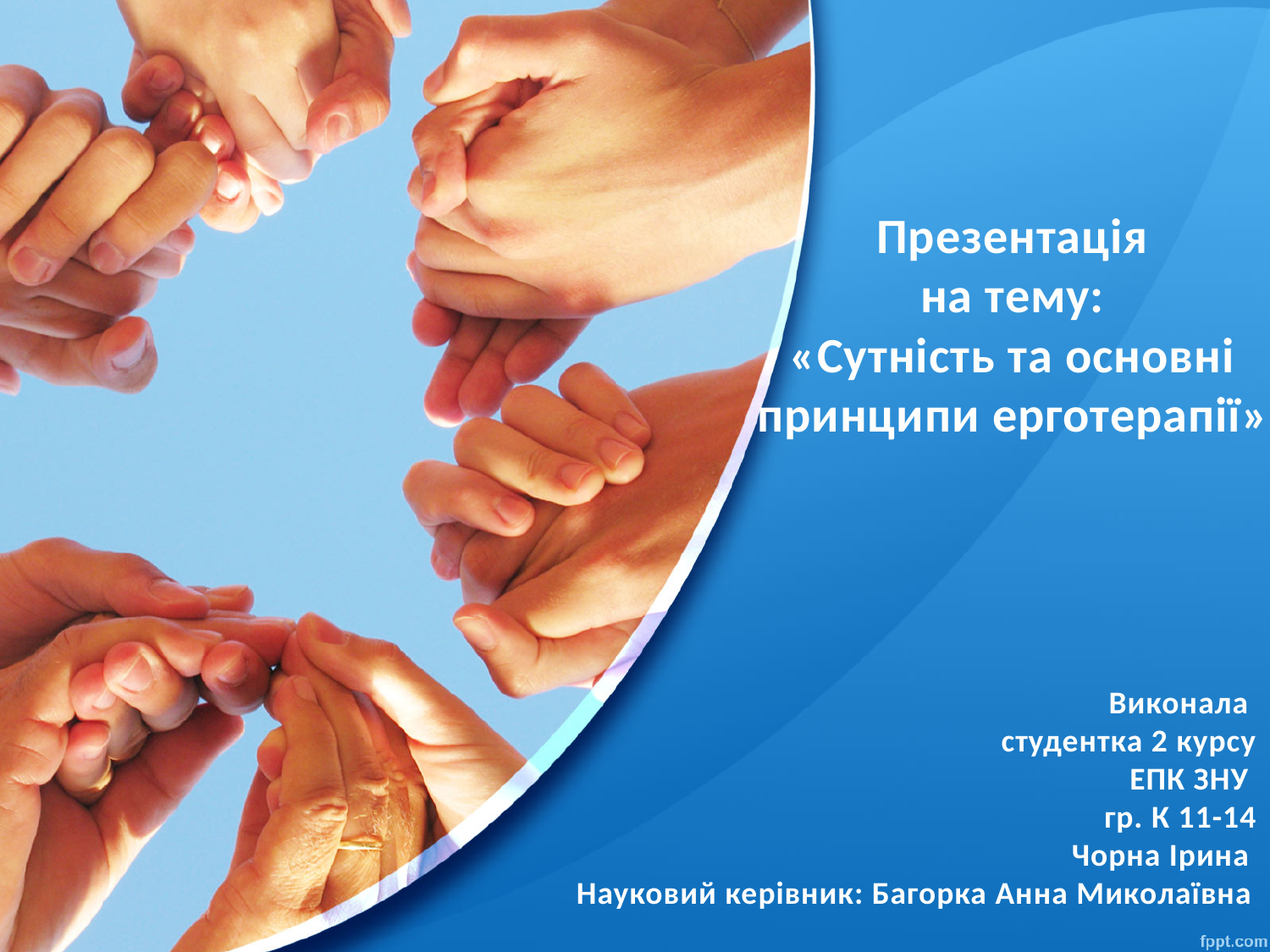

Презентація
на тему:
«Сутність та основні принципи ерготерапії»
Виконала
студентка 2 курсу
ЕПК ЗНУ
гр. К 11-14
Чорна Ірина
             Науковий керівник: Багорка Анна Миколаївна